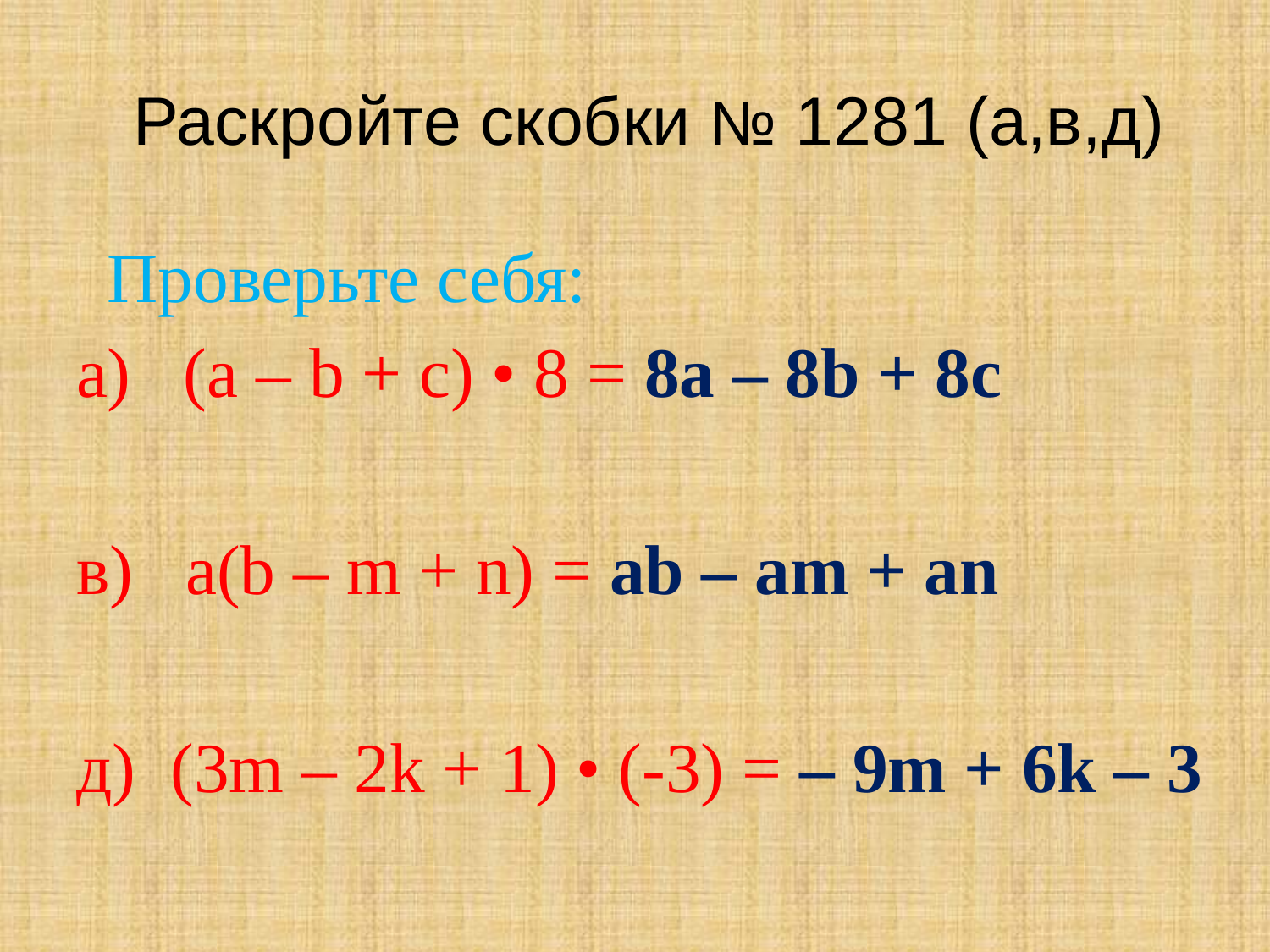

# Раскройте скобки № 1281 (а,в,д)

а)   (а – b + с) • 8 = 8а – 8b + 8с

в)   a(b – m + n) = ab – am + an

д)  (3m – 2k + 1) • (-3) = – 9m + 6k – 3

Проверьте себя: